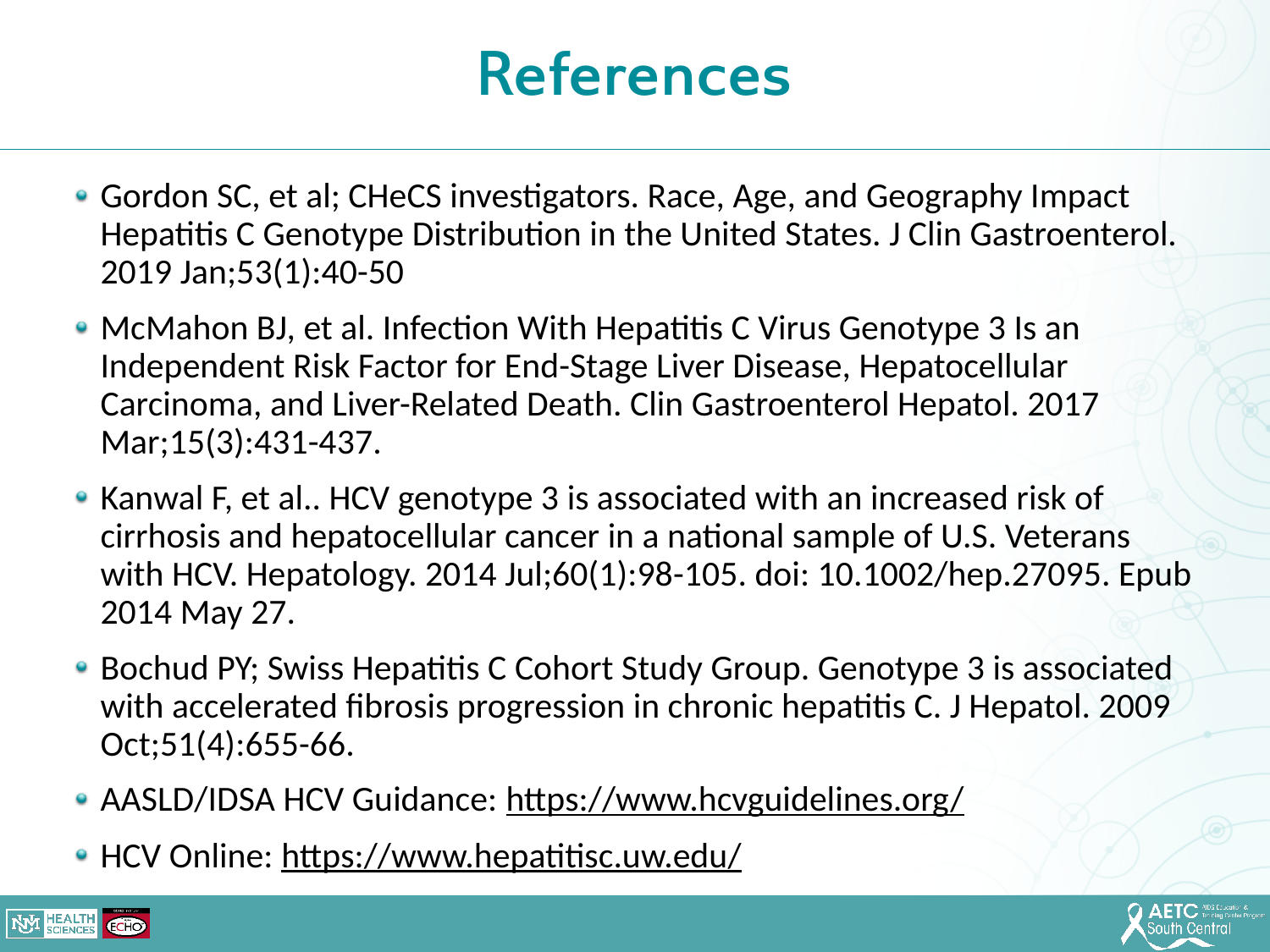

References
Gordon SC, et al; CHeCS investigators. Race, Age, and Geography Impact Hepatitis C Genotype Distribution in the United States. J Clin Gastroenterol. 2019 Jan;53(1):40-50
McMahon BJ, et al. Infection With Hepatitis C Virus Genotype 3 Is an Independent Risk Factor for End-Stage Liver Disease, Hepatocellular Carcinoma, and Liver-Related Death. Clin Gastroenterol Hepatol. 2017 Mar;15(3):431-437.
Kanwal F, et al.. HCV genotype 3 is associated with an increased risk of cirrhosis and hepatocellular cancer in a national sample of U.S. Veterans with HCV. Hepatology. 2014 Jul;60(1):98-105. doi: 10.1002/hep.27095. Epub 2014 May 27.
Bochud PY; Swiss Hepatitis C Cohort Study Group. Genotype 3 is associated with accelerated fibrosis progression in chronic hepatitis C. J Hepatol. 2009 Oct;51(4):655-66.
AASLD/IDSA HCV Guidance: https://www.hcvguidelines.org/
HCV Online: https://www.hepatitisc.uw.edu/